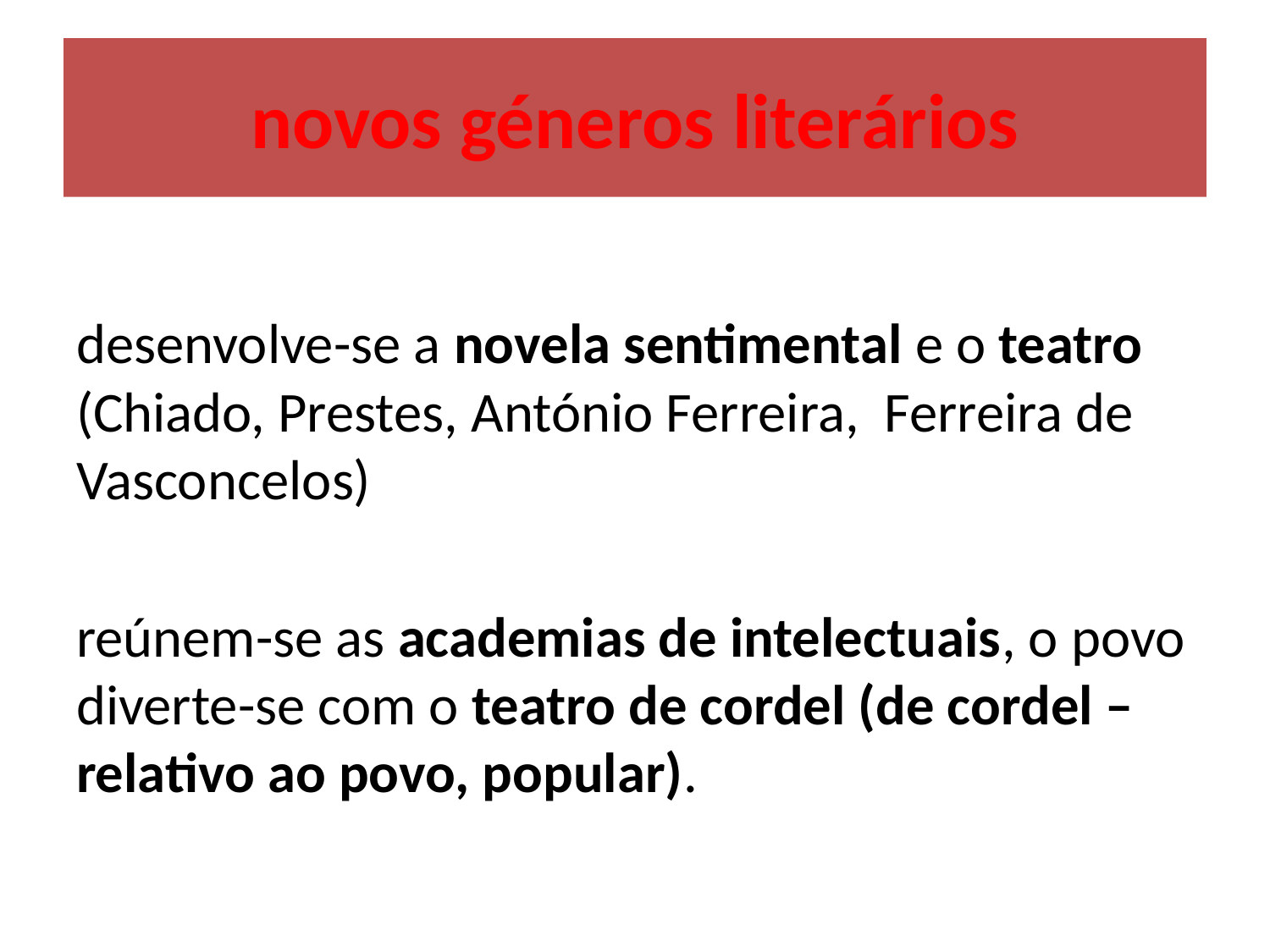

# novos géneros literários

desenvolve-se a novela sentimental e o teatro (Chiado, Prestes, António Ferreira,  Ferreira de Vasconcelos)

reúnem-se as academias de intelectuais, o povo diverte-se com o teatro de cordel (de cordel – relativo ao povo, popular).